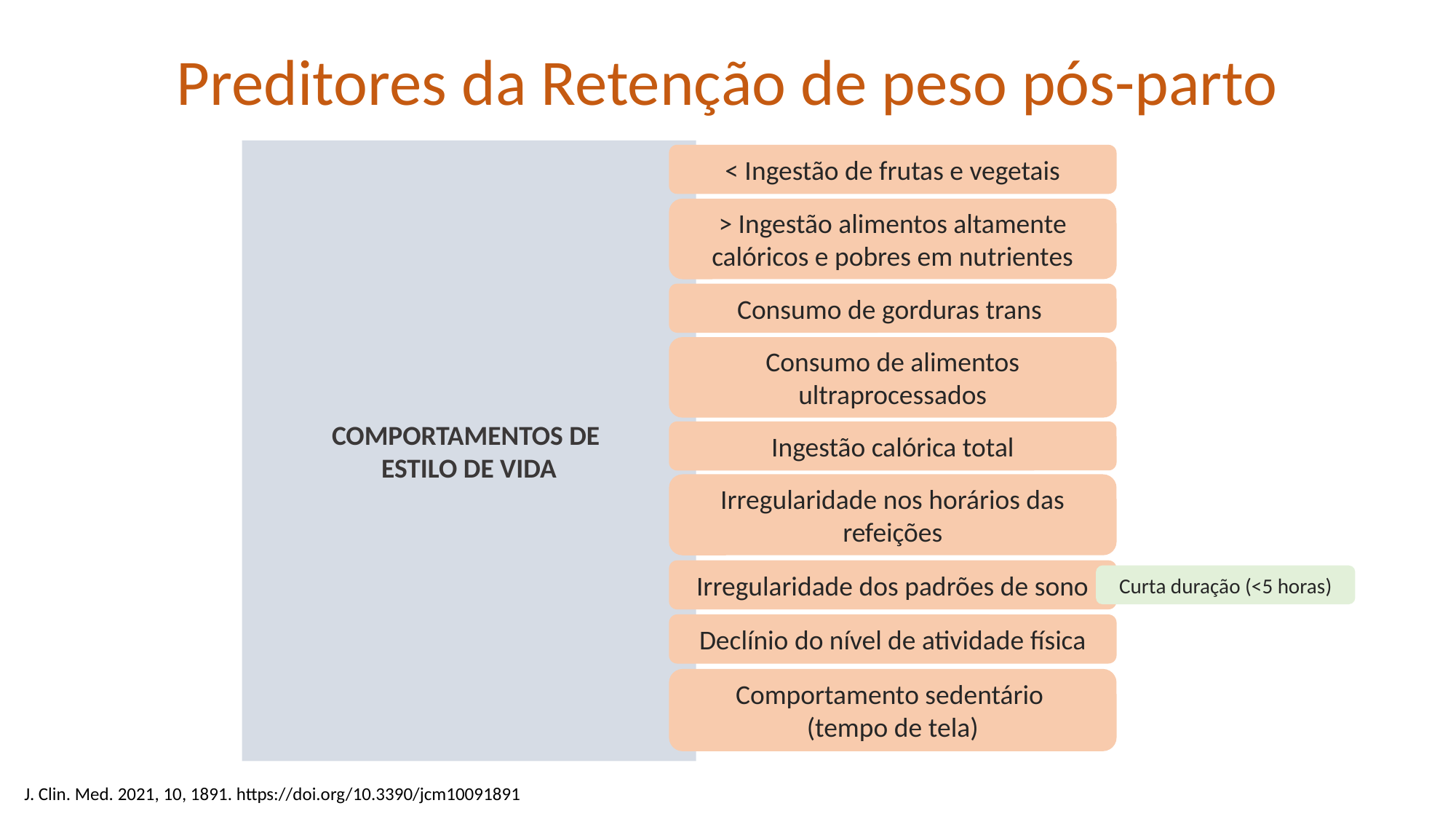

# Preditores da Retenção de peso pós-parto
COMPORTAMENTOS DE
ESTILO DE VIDA
< Ingestão de frutas e vegetais
> Ingestão alimentos altamente calóricos e pobres em nutrientes
Consumo de gorduras trans
Consumo de alimentos ultraprocessados
Ingestão calórica total
Irregularidade nos horários das refeições
Irregularidade dos padrões de sono
Curta duração (<5 horas)
Declínio do nível de atividade física
Comportamento sedentário
(tempo de tela)
J. Clin. Med. 2021, 10, 1891. https://doi.org/10.3390/jcm10091891